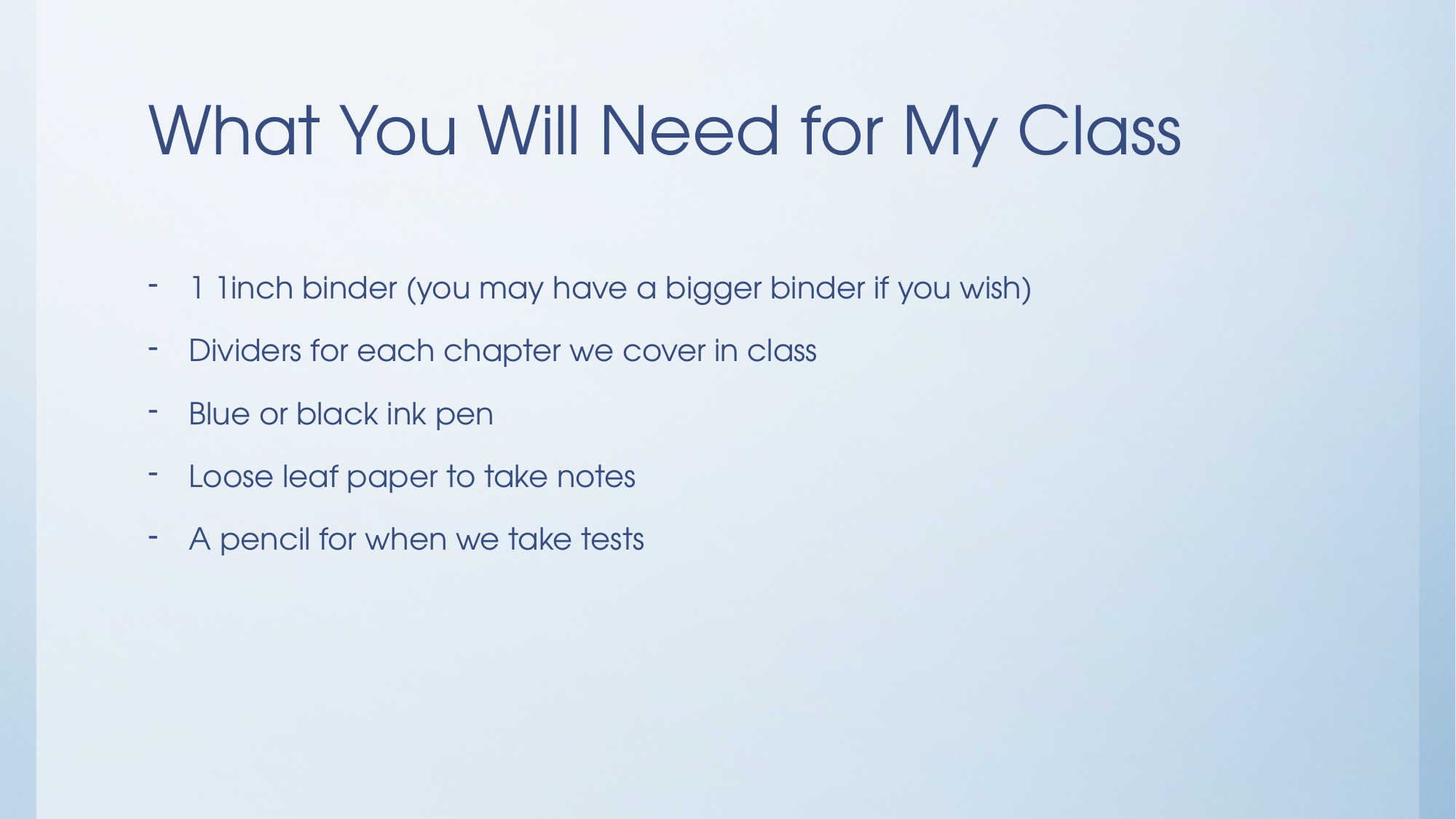

# What You Will Need for My Class
1 1inch binder (you may have a bigger binder if you wish)
Dividers for each chapter we cover in class
Blue or black ink pen
Loose leaf paper to take notes
A pencil for when we take tests